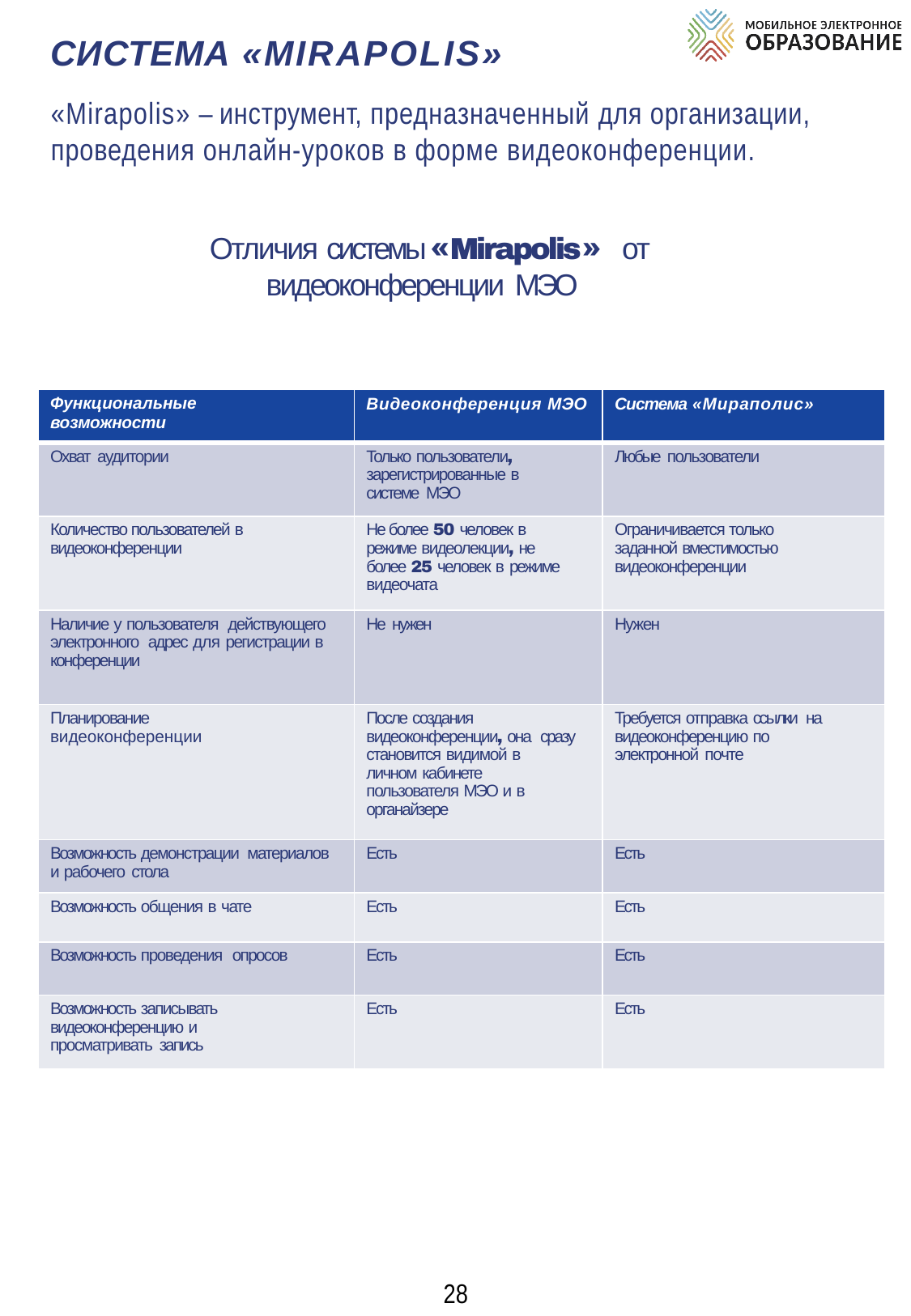

СИСТЕМА «MIRAPOLIS»
«Mirapolis» – инструмент, предназначенный для организации, проведения онлайн-уроков в форме видеоконференции.

Отличия системы «Mirapolis»  от  видеоконференции МЭО
| Функциональные возможности | Видеоконференция МЭО | Система «Мираполис» |
| --- | --- | --- |
| Охват аудитории | Только пользователи, зарегистрированные в системе МЭО | Любые пользователи |
| Количество пользователей в видеоконференции | Не более 50 человек в режиме видеолекции, не более 25 человек в режиме видеочата | Ограничивается только заданной вместимостью видеоконференции |
| Наличие у пользователя действующего электронного адрес для регистрации в конференции | Не нужен | Нужен |
| Планирование видеоконференции | После создания видеоконференции, она сразу становится видимой в личном кабинете пользователя МЭО и в органайзере | Требуется отправка ссылки на видеоконференцию по электронной почте |
| Возможность демонстрации материалов и рабочего стола | Есть | Есть |
| Возможность общения в чате | Есть | Есть |
| Возможность проведения опросов | Есть | Есть |
| Возможность записывать видеоконференцию и просматривать запись | Есть | Есть |
28